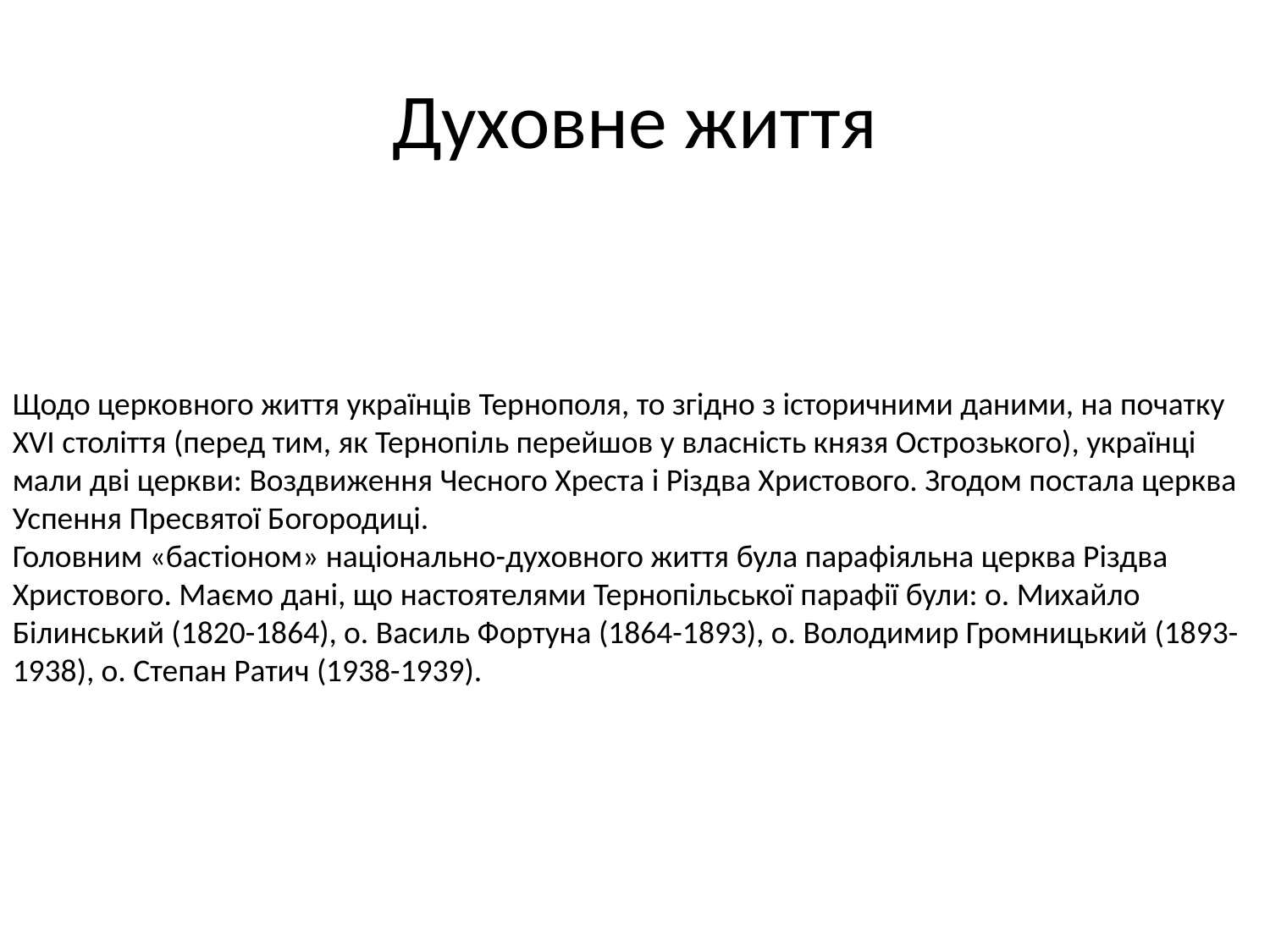

# Духовне життя
Щодо церковного життя українців Тернополя, то згідно з історичними даними, на початку XVI століття (перед тим, як Тернопіль перейшов у власність князя Острозького), українці мали дві церкви: Воздвиження Чесного Хреста і Різдва Христового. Згодом постала церква Успення Пресвятої Богородиці.
Головним «бастіоном» національно-духовного життя була парафіяльна церква Різдва Христового. Маємо дані, що настоятелями Тернопільської парафії були: о. Михайло Білинський (1820-1864), о. Василь Фортуна (1864-1893), о. Володимир Громницький (1893-1938), о. Степан Ратич (1938-1939).